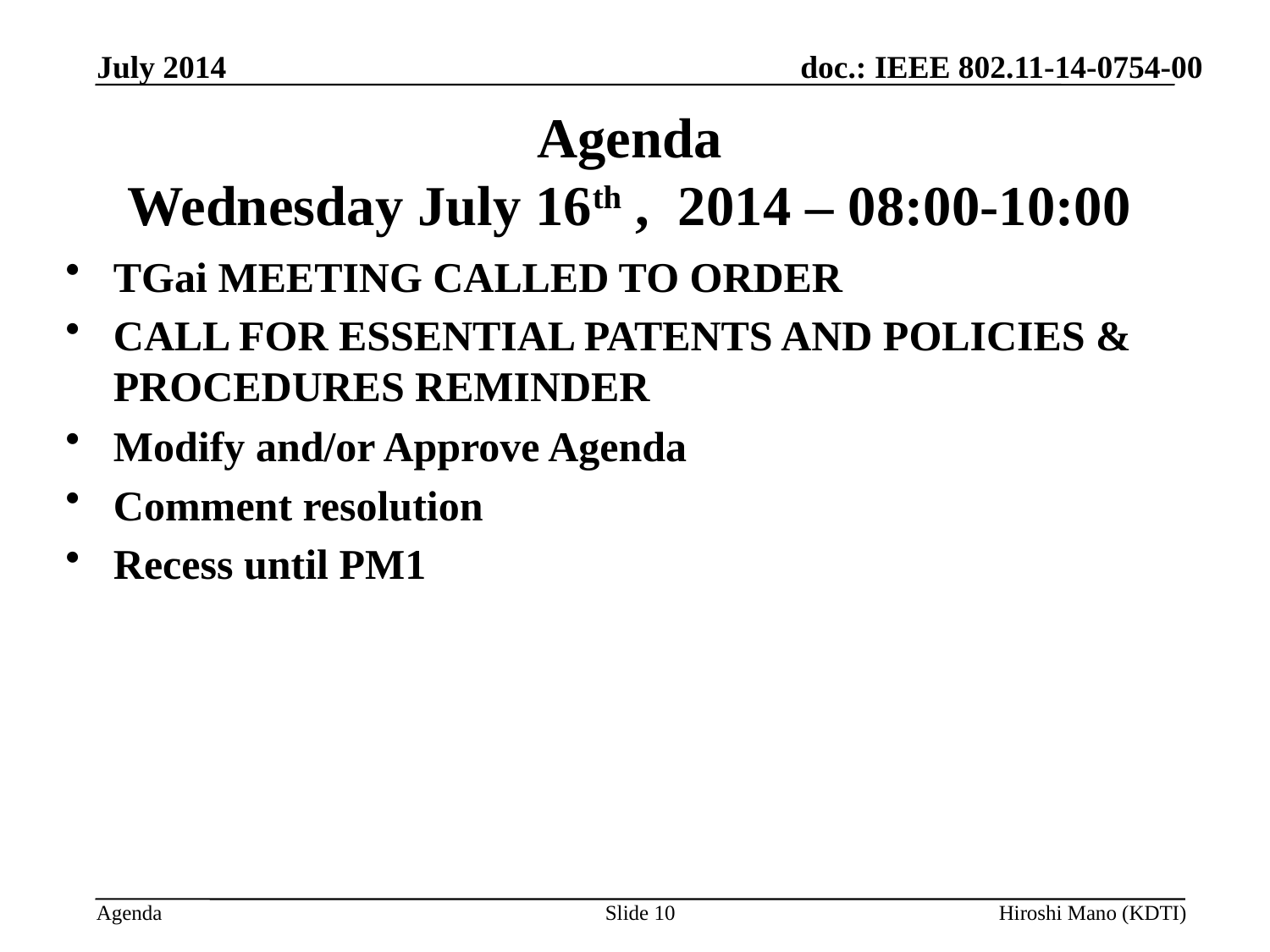

July 2014
# Agenda Wednesday July 16th ,  2014 – 08:00-10:00
TGai MEETING CALLED TO ORDER
CALL FOR ESSENTIAL PATENTS AND POLICIES & PROCEDURES REMINDER
Modify and/or Approve Agenda
Comment resolution
Recess until PM1

Slide 10
Hiroshi Mano (KDTI)